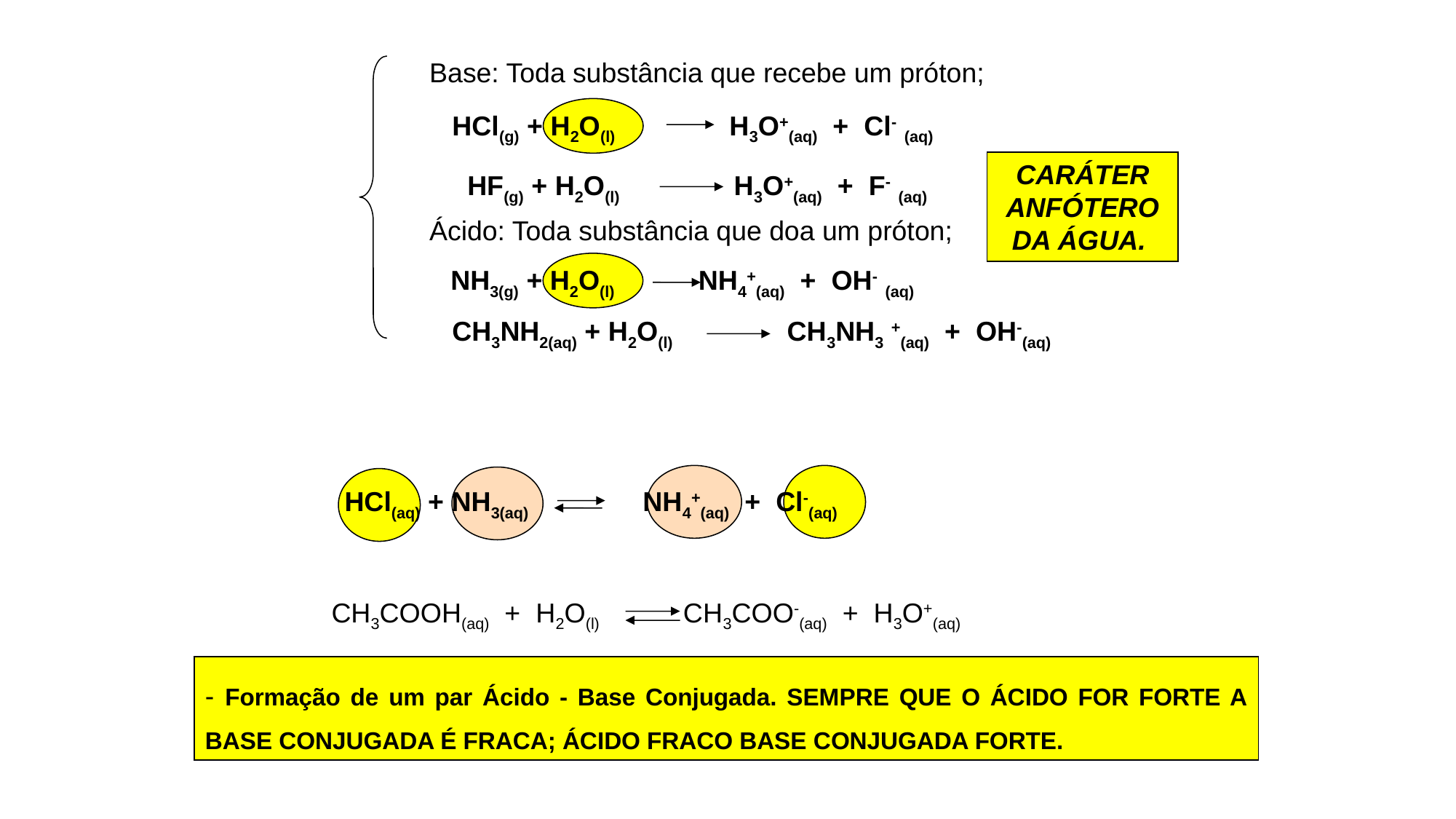

Base: Toda substância que recebe um próton;

HCl(g) + H2O(l)               H3O+(aq)  +  Cl- (aq)

CARÁTER ANFÓTERO DA ÁGUA.
HF(g) + H2O(l)               H3O+(aq)  +  F- (aq)

Ácido: Toda substância que doa um próton;

NH3(g) + H2O(l)           NH4+(aq)  +  OH- (aq)

CH3NH2(aq) + H2O(l)               CH3NH3 +(aq)  +  OH-(aq)

HCl(aq) + NH3(aq)               NH4+(aq)  +  Cl-(aq)

CH3COOH(aq)  +  H2O(l)           CH3COO-(aq)  +  H3O+(aq)

- Formação de um par Ácido - Base Conjugada. SEMPRE QUE O ÁCIDO FOR FORTE A BASE CONJUGADA É FRACA; ÁCIDO FRACO BASE CONJUGADA FORTE.